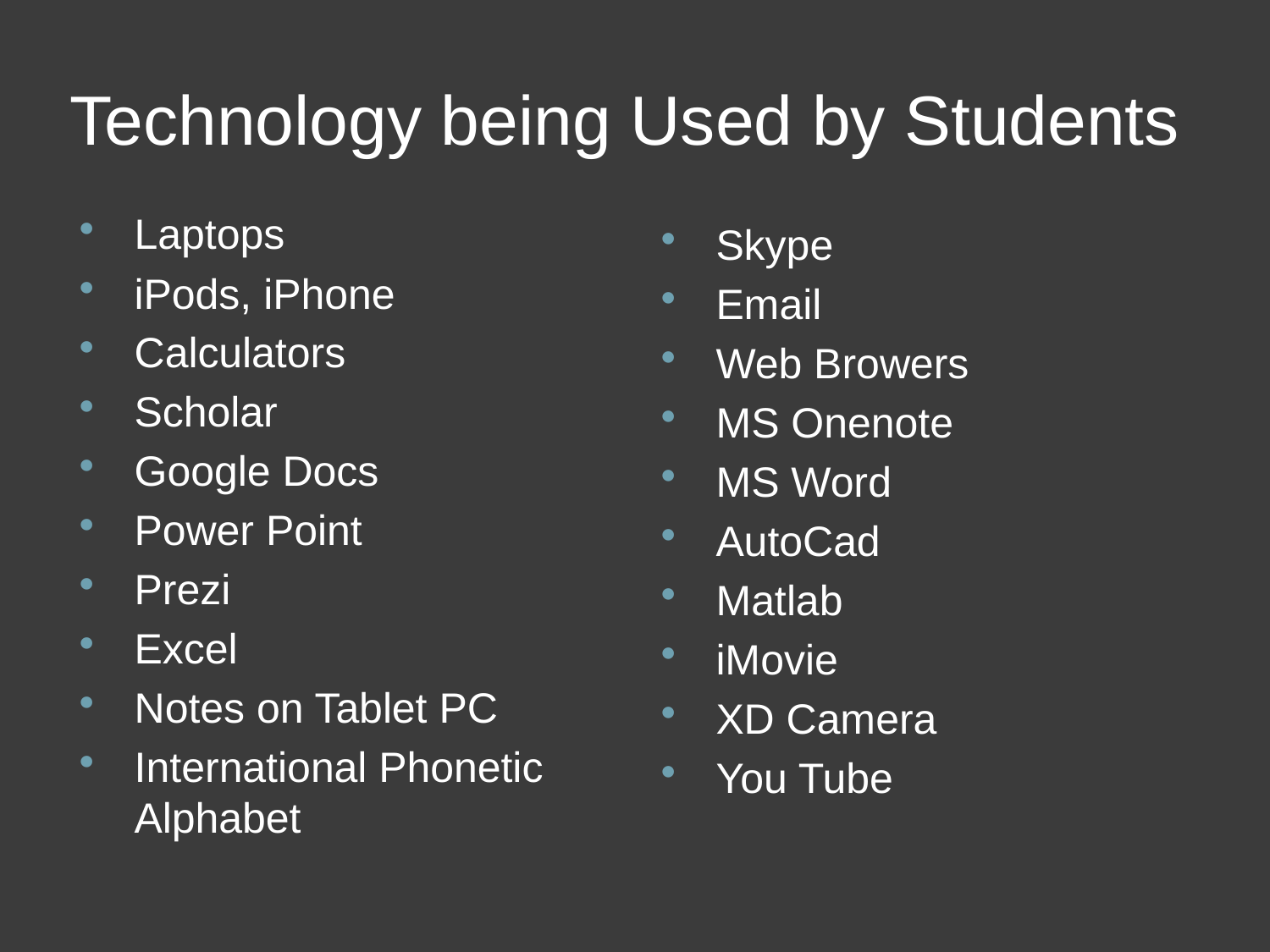

# Technology being Used by Students
Laptops
iPods, iPhone
Calculators
Scholar
Google Docs
Power Point
Prezi
Excel
Notes on Tablet PC
International Phonetic Alphabet
Skype
Email
Web Browers
MS Onenote
MS Word
AutoCad
Matlab
iMovie
XD Camera
You Tube